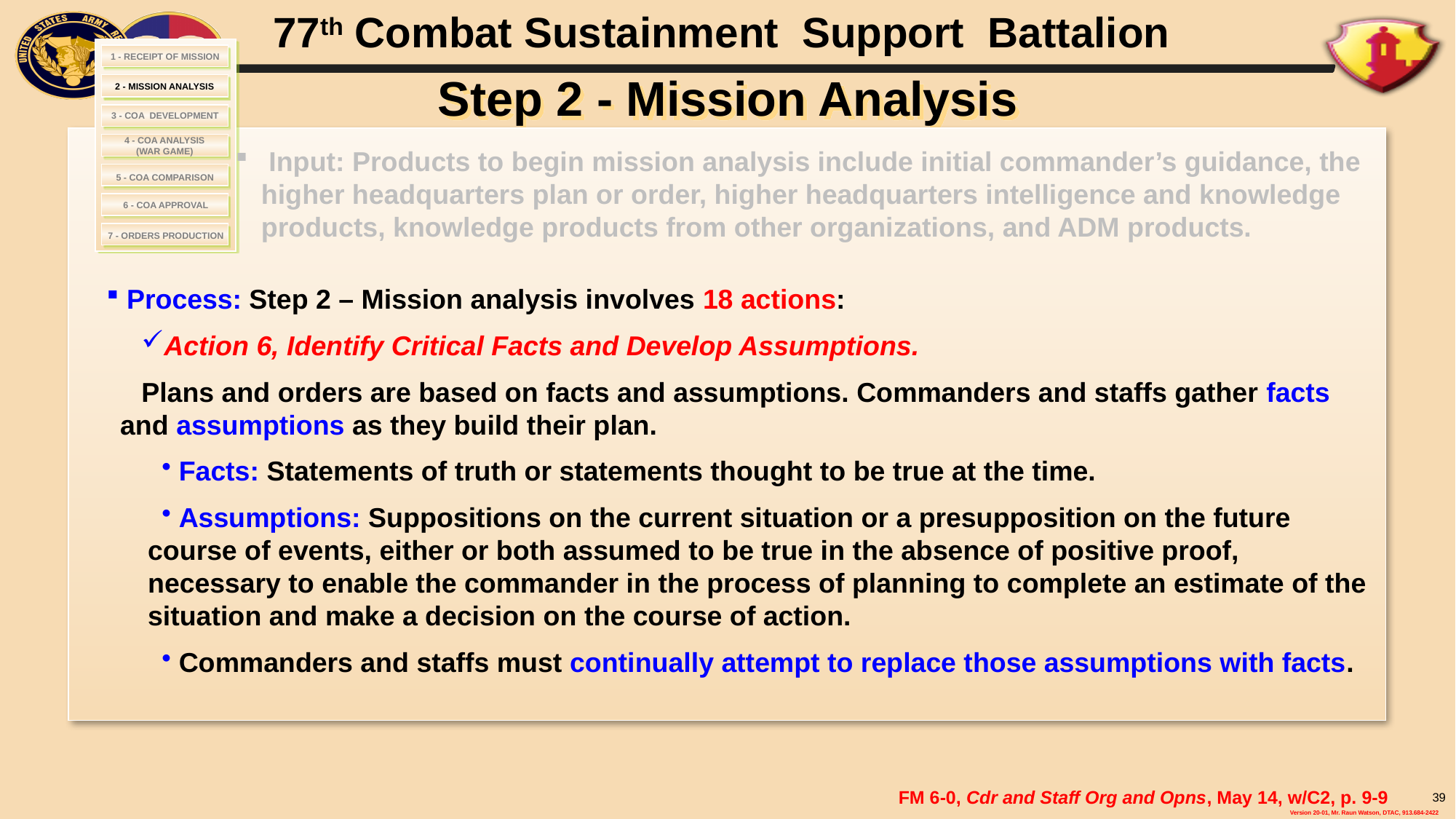

# Step 2 - Mission Analysis
1 - RECEIPT OF MISSION
2 - MISSION ANALYSIS
    3 - COA  DEVELOPMENT

4 - COA ANALYSIS
(WAR GAME)
 Input: Products to begin mission analysis include initial commander’s guidance, the higher headquarters plan or order, higher headquarters intelligence and knowledge products, knowledge products from other organizations, and ADM products.
 5 - COA COMPARISON
6 - COA APPROVAL
7 - ORDERS PRODUCTION
 Process: Step 2 – Mission analysis involves 18 actions:
Action 6, Identify Critical Facts and Develop Assumptions.
Plans and orders are based on facts and assumptions. Commanders and staffs gather facts and assumptions as they build their plan.
 Facts: Statements of truth or statements thought to be true at the time.
 Assumptions: Suppositions on the current situation or a presupposition on the future course of events, either or both assumed to be true in the absence of positive proof, necessary to enable the commander in the process of planning to complete an estimate of the situation and make a decision on the course of action.
 Commanders and staffs must continually attempt to replace those assumptions with facts.
FM 6-0, Cdr and Staff Org and Opns, May 14, w/C2, p. 9-9
39